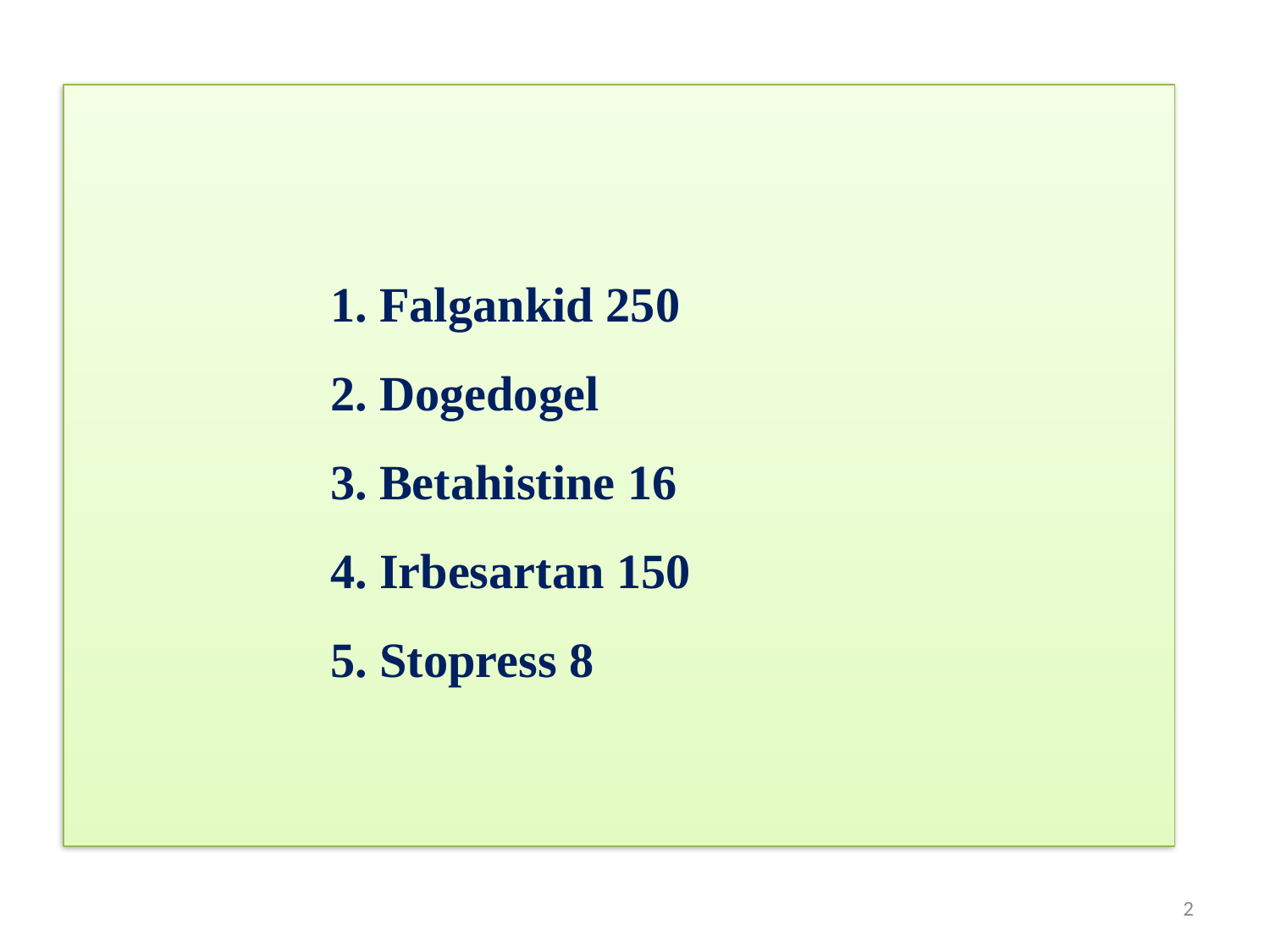

# 1. Falgankid 250 2. Dogedogel 3. Betahistine 16 4. Irbesartan 150 5. Stopress 8
2